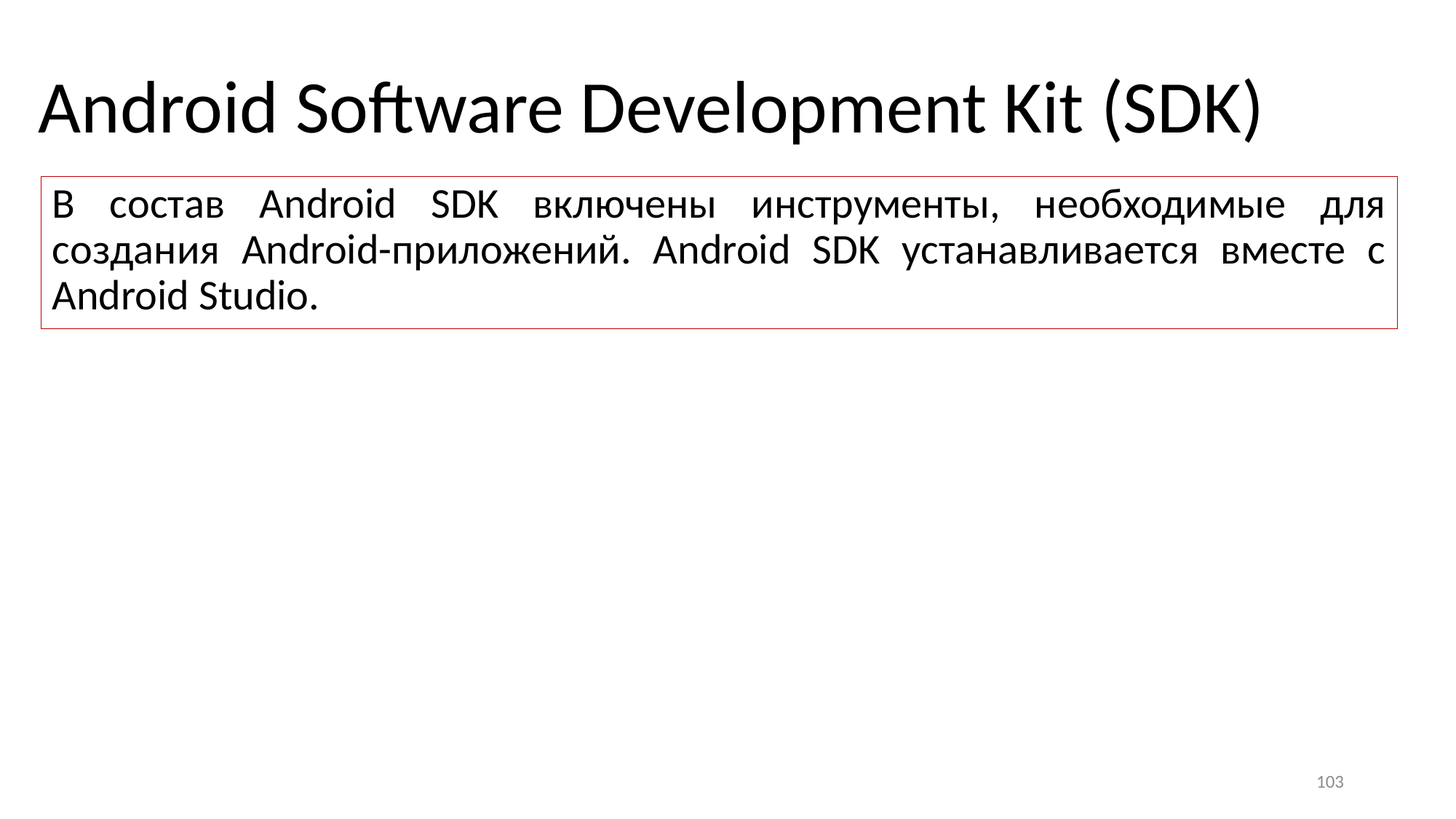

# Android Software Development Kit (SDK)
В состав Android SDK включены инструменты, необходимые для создания Android-приложений. Android SDK устанавливается вместе с Android Studio.
103